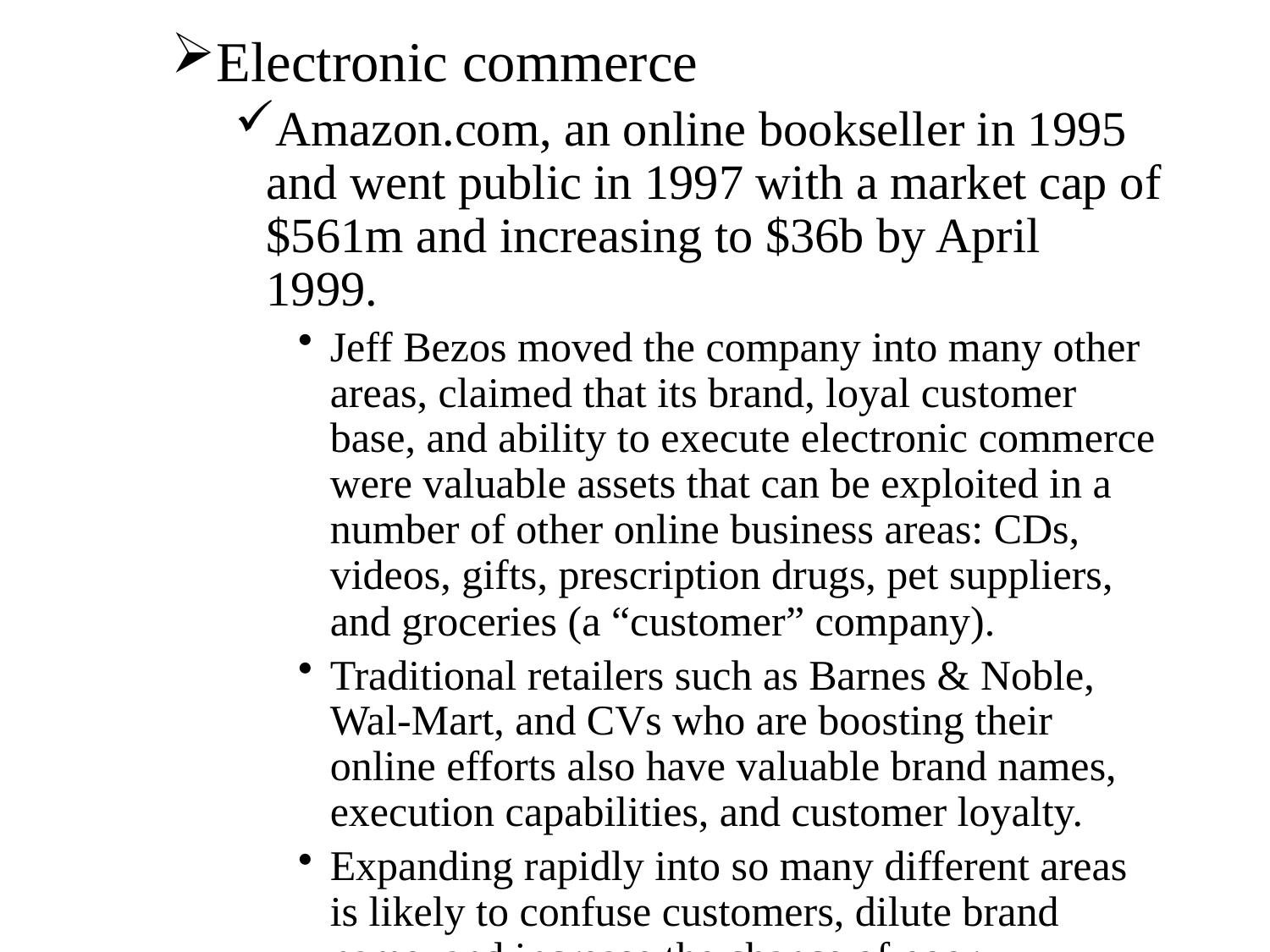

Electronic commerce
Amazon.com, an online bookseller in 1995 and went public in 1997 with a market cap of $561m and increasing to $36b by April 1999.
Jeff Bezos moved the company into many other areas, claimed that its brand, loyal customer base, and ability to execute electronic commerce were valuable assets that can be exploited in a number of other online business areas: CDs, videos, gifts, prescription drugs, pet suppliers, and groceries (a “customer” company).
Traditional retailers such as Barnes & Noble, Wal-Mart, and CVs who are boosting their online efforts also have valuable brand names, execution capabilities, and customer loyalty.
Expanding rapidly into so many different areas is likely to confuse customers, dilute brand name, and increase the chance of poor execution.*